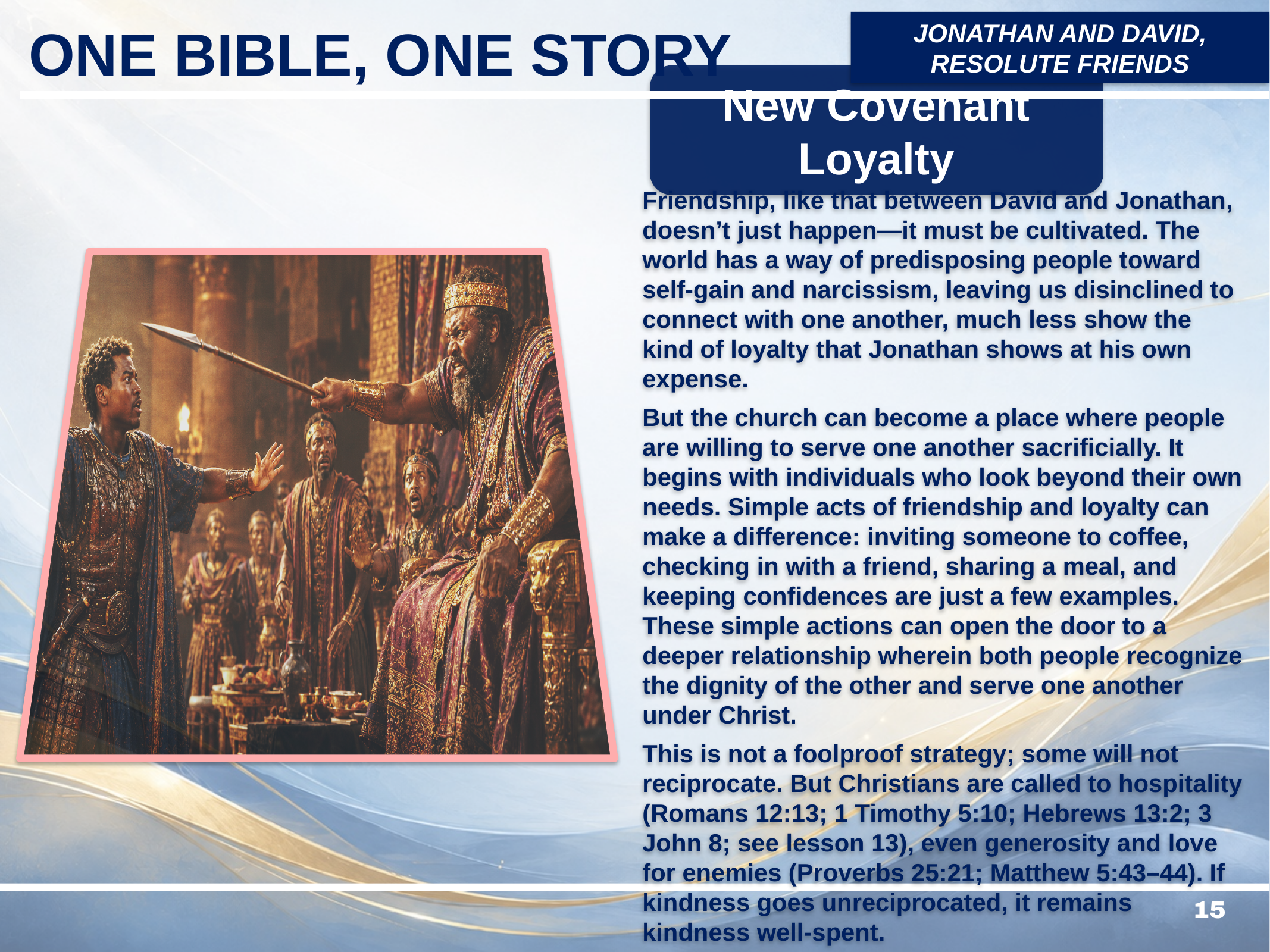

One Bible, One Story
JONATHAN AND DAVID, RESOLUTE FRIENDS
New Covenant Loyalty
Friendship, like that between David and Jonathan, doesn’t just happen—it must be cultivated. The world has a way of predisposing people toward self-gain and narcissism, leaving us disinclined to connect with one another, much less show the kind of loyalty that Jonathan shows at his own expense.

But the church can become a place where people are willing to serve one another sacrificially. It begins with individuals who look beyond their own needs. Simple acts of friendship and loyalty can make a difference: inviting someone to coffee, checking in with a friend, sharing a meal, and keeping confidences are just a few examples. These simple actions can open the door to a deeper relationship wherein both people recognize the dignity of the other and serve one another under Christ.

This is not a foolproof strategy; some will not reciprocate. But Christians are called to hospitality (Romans 12:13; 1 Timothy 5:10; Hebrews 13:2; 3 John 8; see lesson 13), even generosity and love for enemies (Proverbs 25:21; Matthew 5:43–44). If kindness goes unreciprocated, it remains kindness well-spent.

15